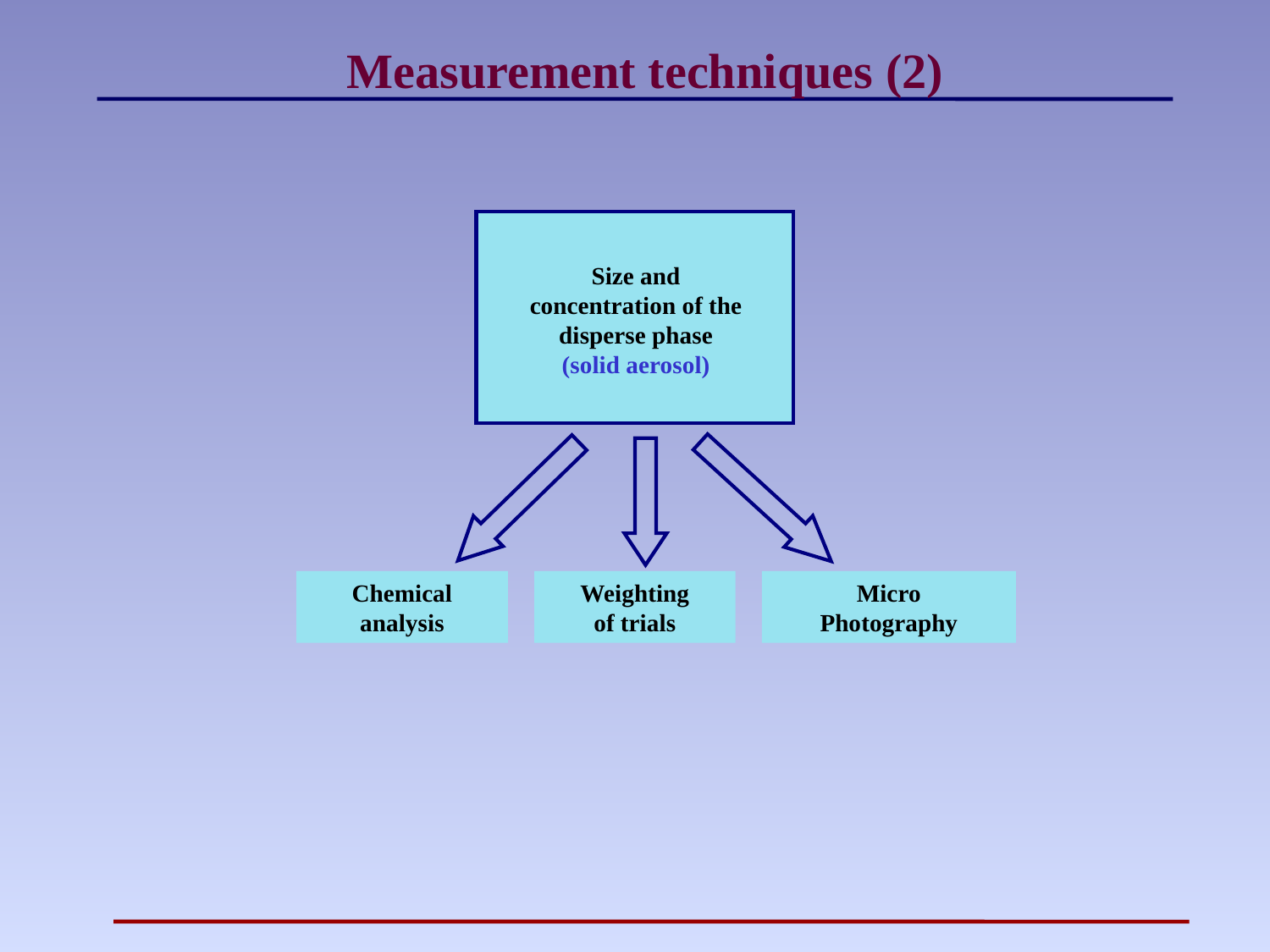

# Measurement techniques (2)

Size and concentration of the disperse phase
(solid aerosol)

Chemical
analysis
Weighting
of trials
Micro
Photography